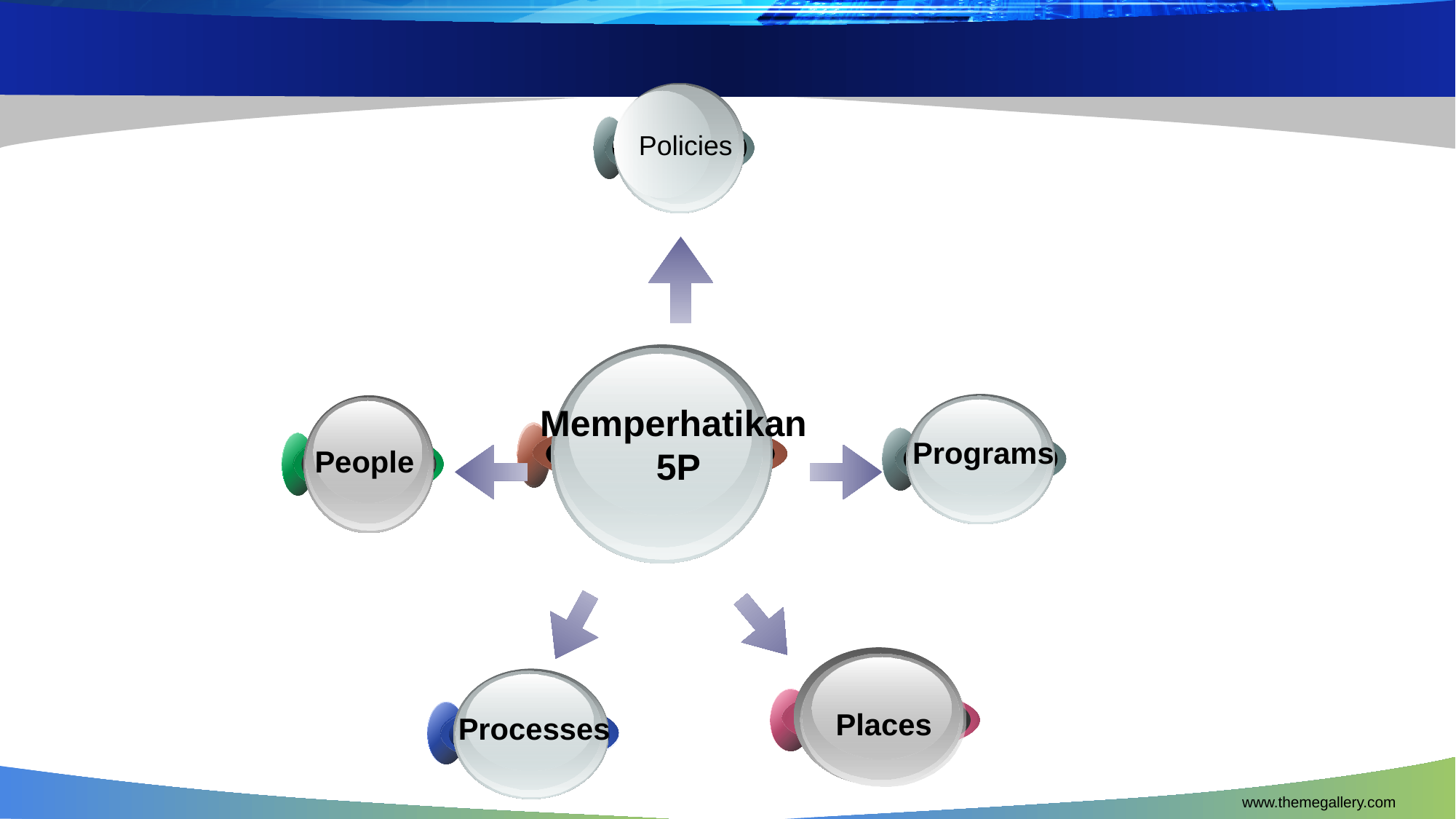

Policies

Memperhatikan
5P

Programs
People

Places

Processes
www.themegallery.com